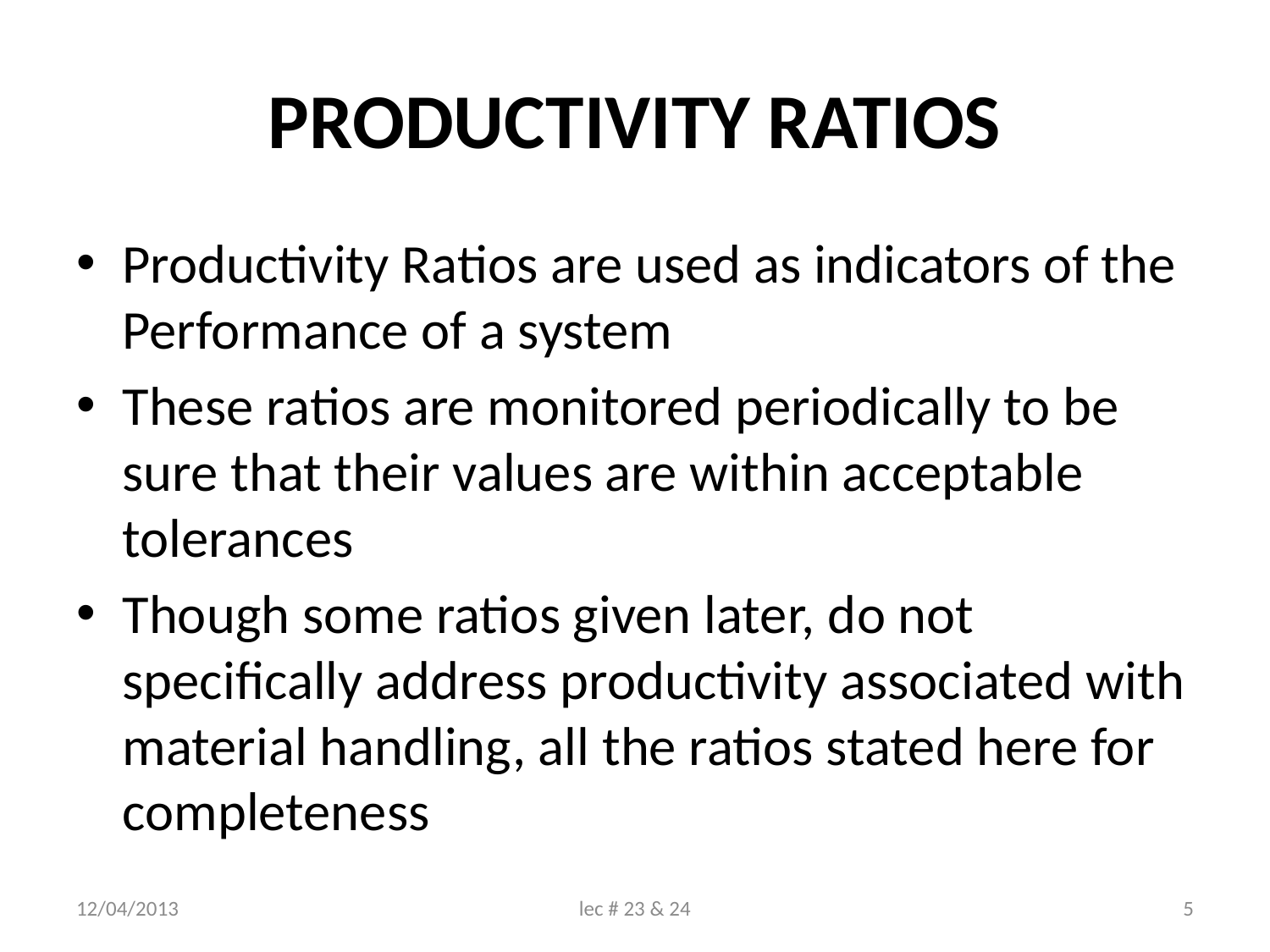

# PRODUCTIVITY RATIOS
Productivity Ratios are used as indicators of the Performance of a system
These ratios are monitored periodically to be sure that their values are within acceptable tolerances
Though some ratios given later, do not specifically address productivity associated with material handling, all the ratios stated here for completeness
12/04/2013
lec # 23 & 24
5